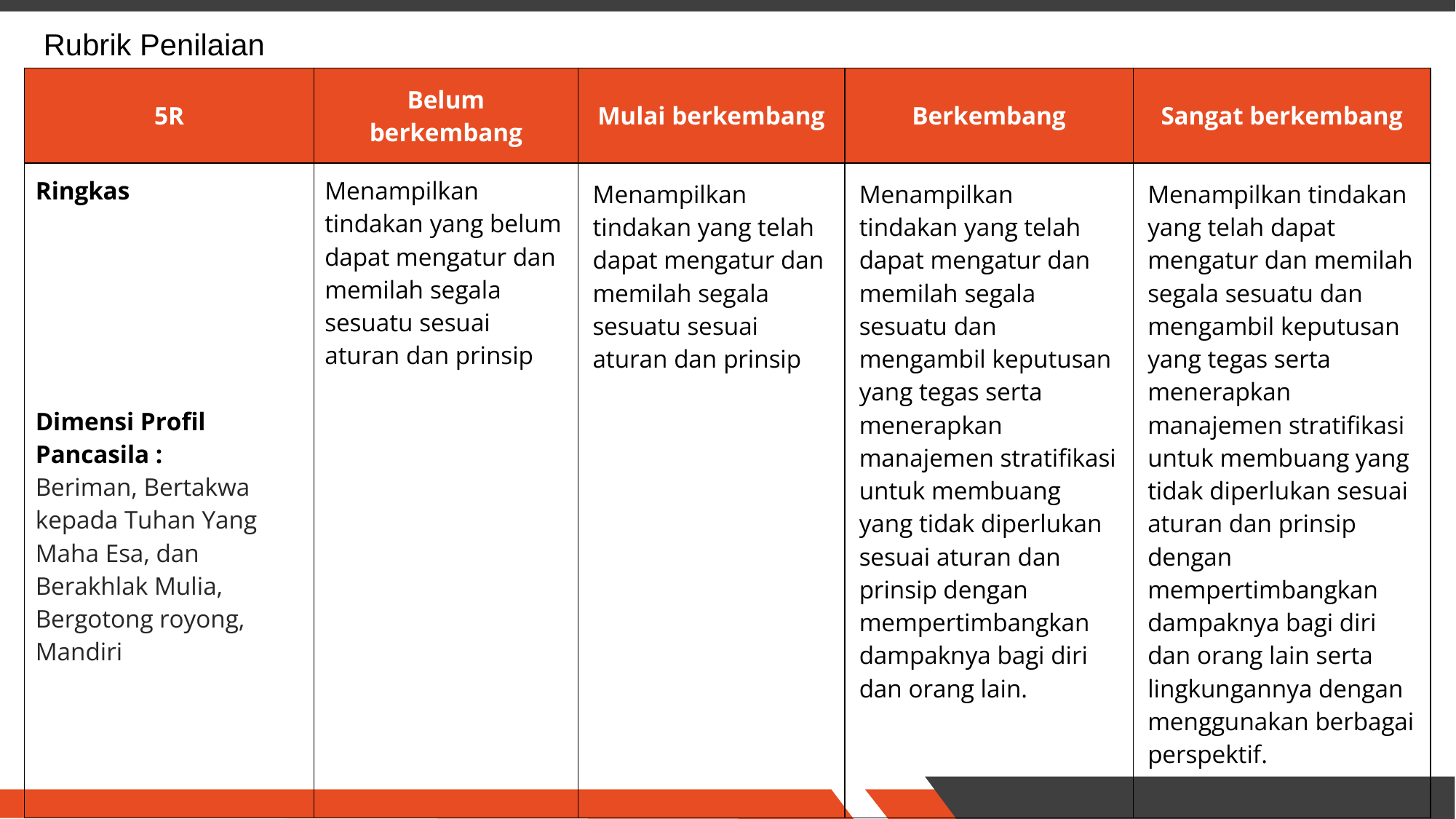

Rubrik Penilaian
| 5R | Belum berkembang | Mulai berkembang | Berkembang | Sangat berkembang |
| --- | --- | --- | --- | --- |
| Ringkas Dimensi Profil Pancasila : Beriman, Bertakwa kepada Tuhan Yang Maha Esa, dan Berakhlak Mulia, Bergotong royong, Mandiri | Menampilkan tindakan yang belum dapat mengatur dan memilah segala sesuatu sesuai aturan dan prinsip | Menampilkan tindakan yang telah dapat mengatur dan memilah segala sesuatu sesuai aturan dan prinsip | Menampilkan tindakan yang telah dapat mengatur dan memilah segala sesuatu dan mengambil keputusan yang tegas serta menerapkan manajemen stratifikasi untuk membuang yang tidak diperlukan sesuai aturan dan prinsip dengan mempertimbangkan dampaknya bagi diri dan orang lain. | Menampilkan tindakan yang telah dapat mengatur dan memilah segala sesuatu dan mengambil keputusan yang tegas serta menerapkan manajemen stratifikasi untuk membuang yang tidak diperlukan sesuai aturan dan prinsip dengan mempertimbangkan dampaknya bagi diri dan orang lain serta lingkungannya dengan menggunakan berbagai perspektif. |